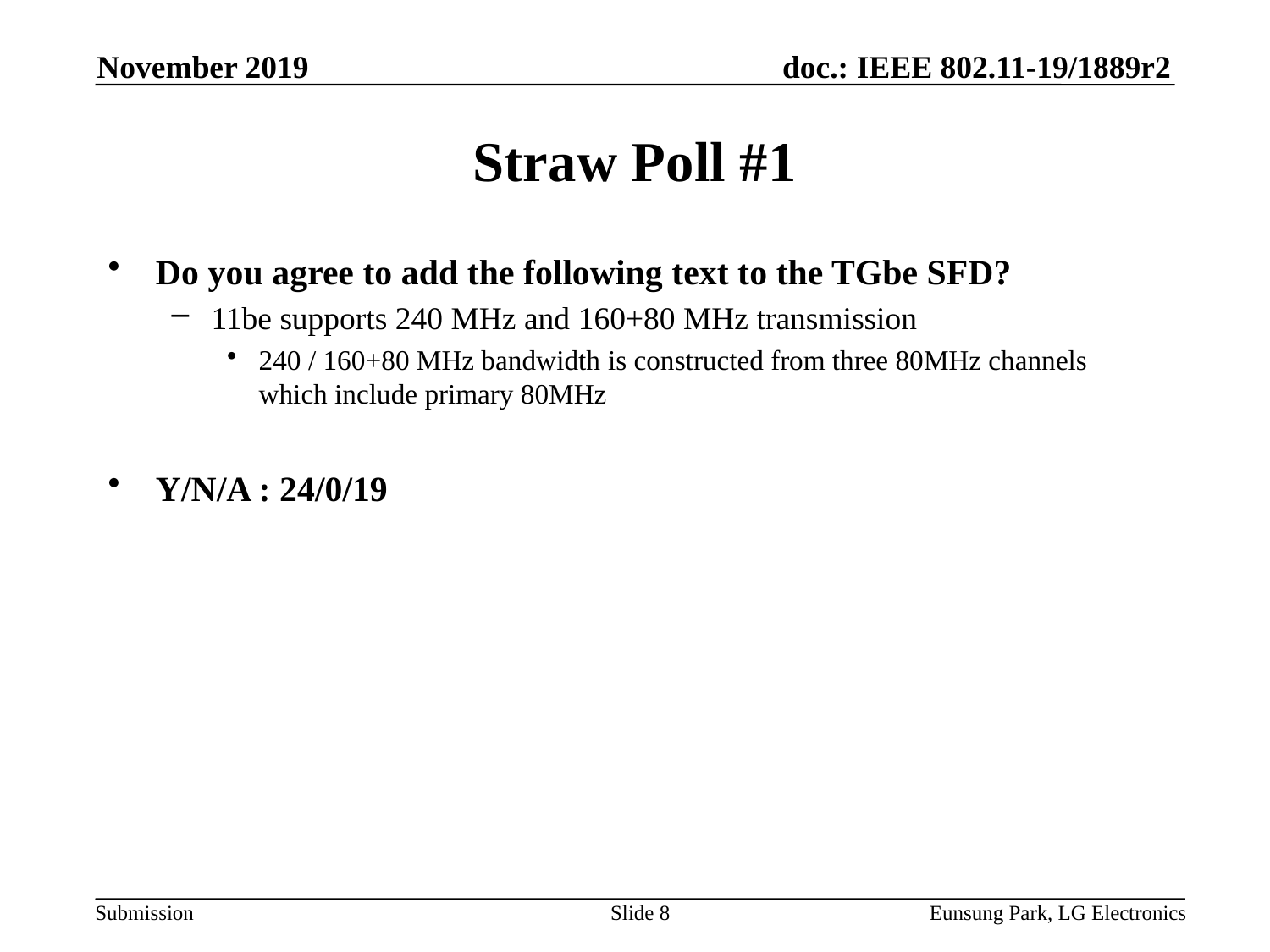

November 2019
# Straw Poll #1
Do you agree to add the following text to the TGbe SFD?
11be supports 240 MHz and 160+80 MHz transmission
240 / 160+80 MHz bandwidth is constructed from three 80MHz channels which include primary 80MHz

Y/N/A : 24/0/19
Slide 8
Eunsung Park, LG Electronics